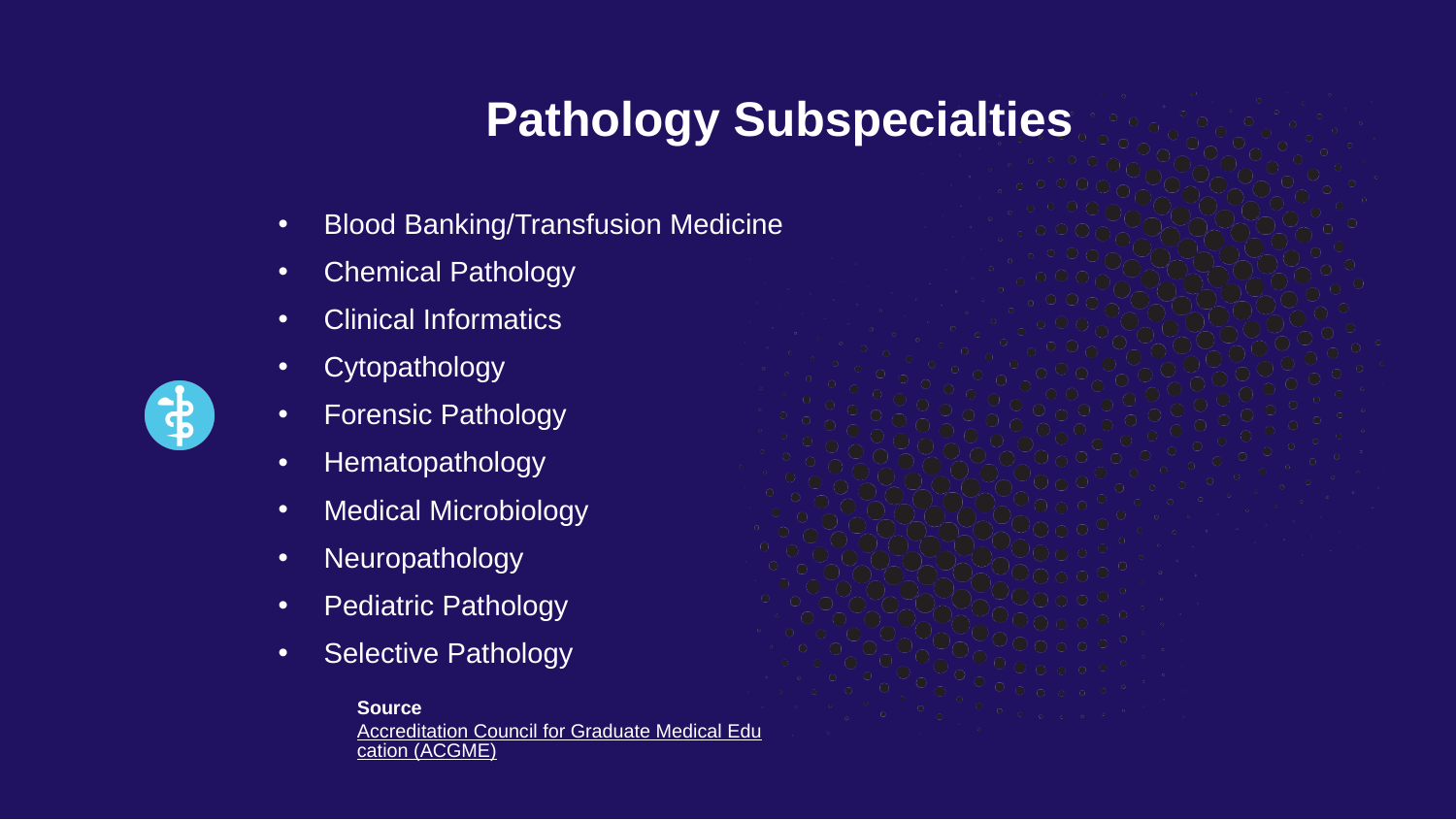

Pathology Subspecialties

Blood Banking/Transfusion Medicine
Chemical Pathology
Clinical Informatics
Cytopathology
Forensic Pathology
Hematopathology
Medical Microbiology
Neuropathology
Pediatric Pathology
Selective Pathology

Source​
Accreditation Council for Graduate Medical Education (ACGME)